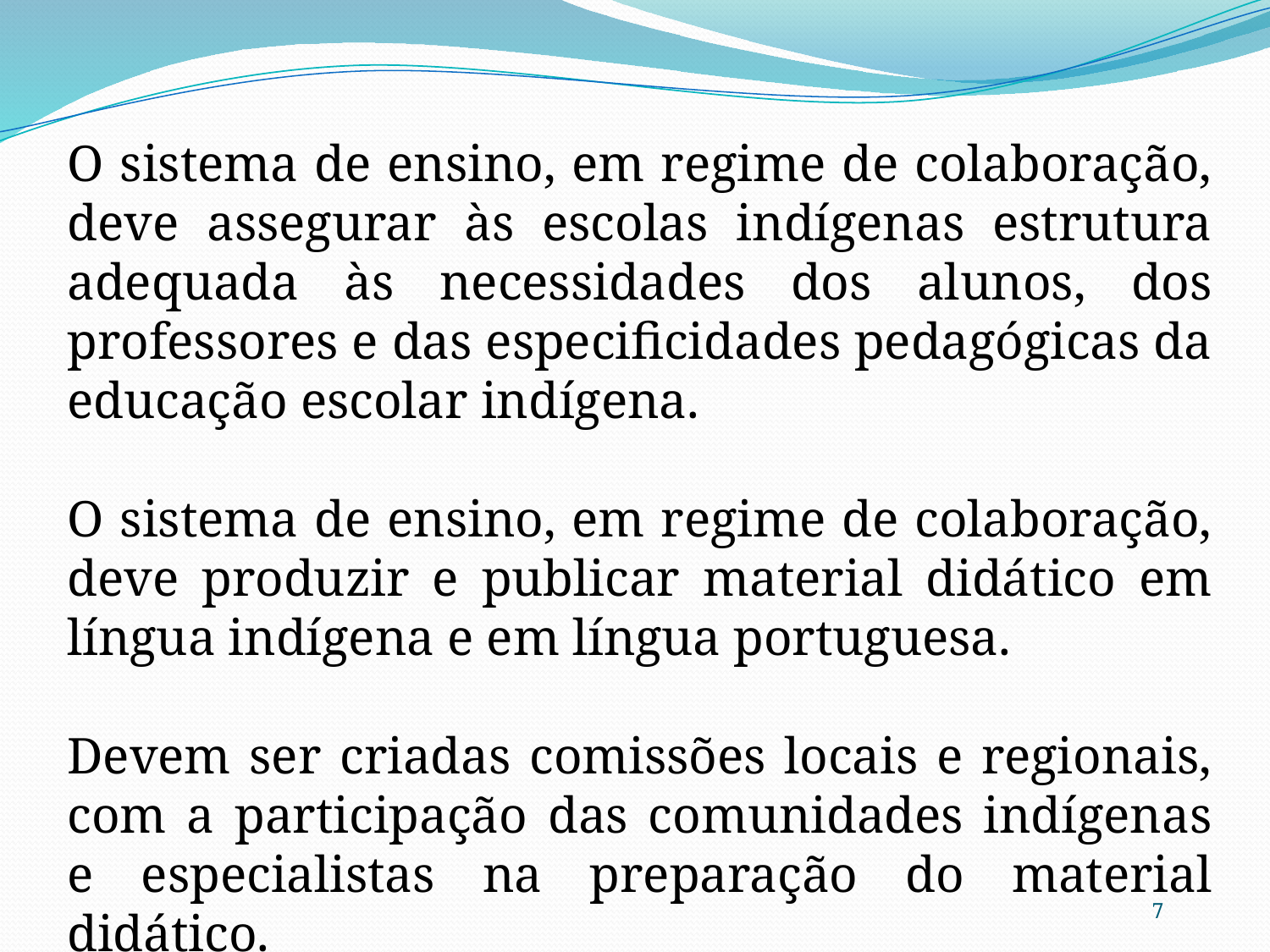

O sistema de ensino, em regime de colaboração, deve assegurar às escolas indígenas estrutura adequada às necessidades dos alunos, dos professores e das especificidades pedagógicas da educação escolar indígena.

O sistema de ensino, em regime de colaboração, deve produzir e publicar material didático em língua indígena e em língua portuguesa.

Devem ser criadas comissões locais e regionais, com a participação das comunidades indígenas e especialistas na preparação do material didático.
7